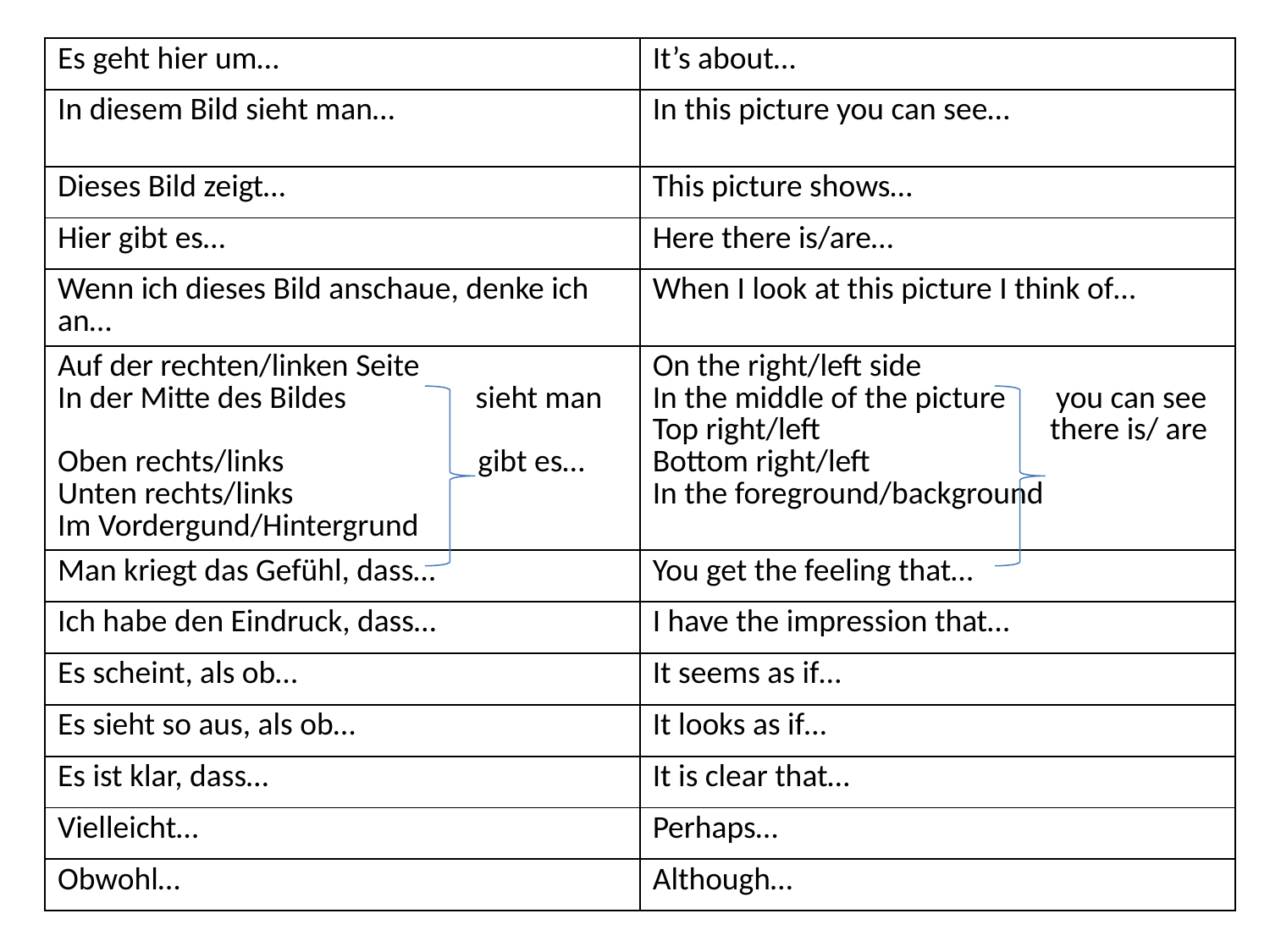

| Es geht hier um… | It’s about… |
| --- | --- |
| In diesem Bild sieht man… | In this picture you can see… |
| Dieses Bild zeigt… | This picture shows… |
| Hier gibt es… | Here there is/are… |
| Wenn ich dieses Bild anschaue, denke ich an… | When I look at this picture I think of… |
| Auf der rechten/linken Seite In der Mitte des Bildes sieht man Oben rechts/links gibt es… Unten rechts/links Im Vordergund/Hintergrund | On the right/left side In the middle of the picture you can see Top right/left there is/ are Bottom right/left In the foreground/background |
| Man kriegt das Gefühl, dass… | You get the feeling that… |
| Ich habe den Eindruck, dass… | I have the impression that… |
| Es scheint, als ob… | It seems as if… |
| Es sieht so aus, als ob… | It looks as if… |
| Es ist klar, dass… | It is clear that… |
| Vielleicht… | Perhaps… |
| Obwohl… | Although… |